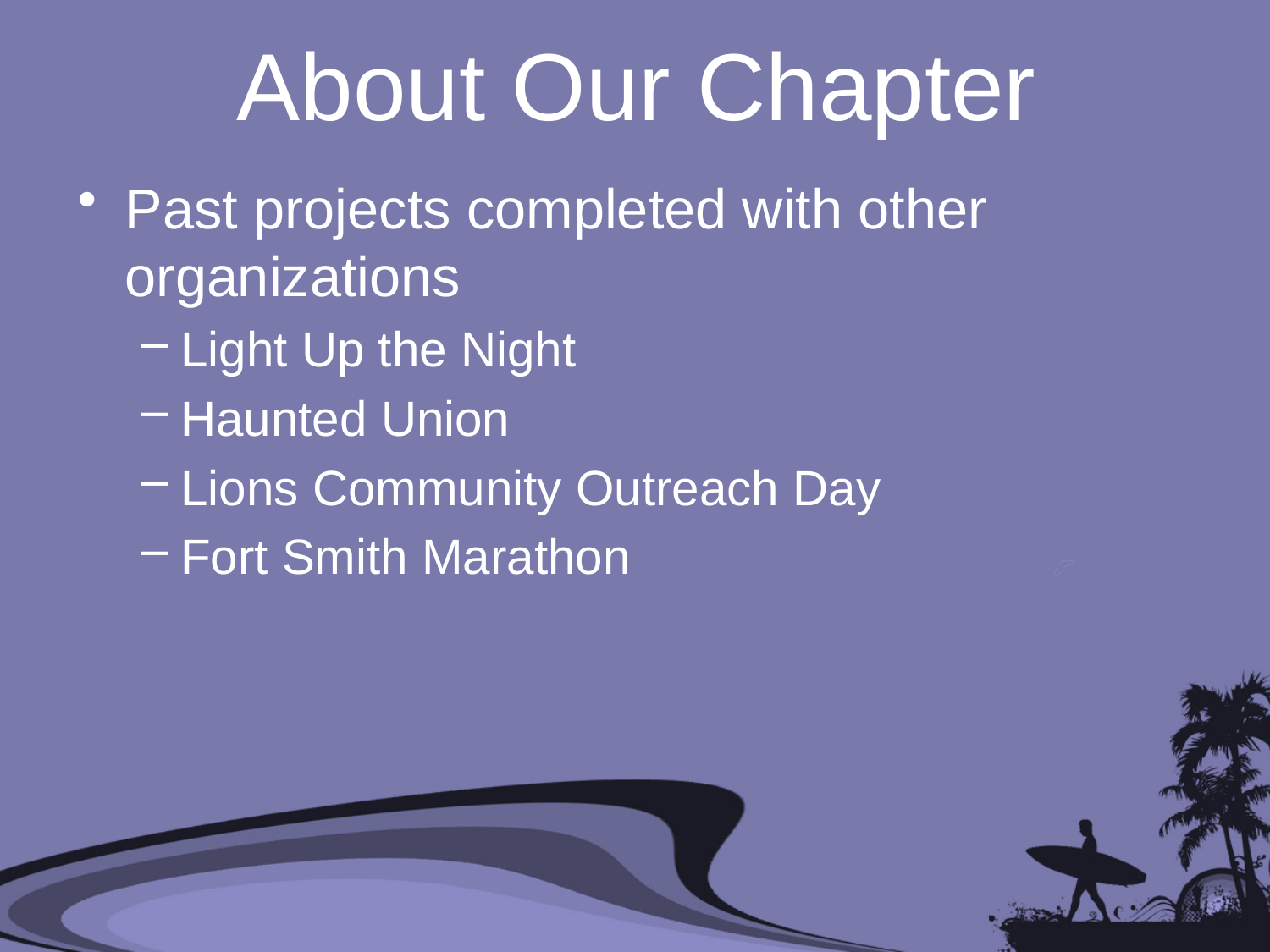

# About Our Chapter
Past projects completed with other organizations
Light Up the Night
Haunted Union
Lions Community Outreach Day
Fort Smith Marathon